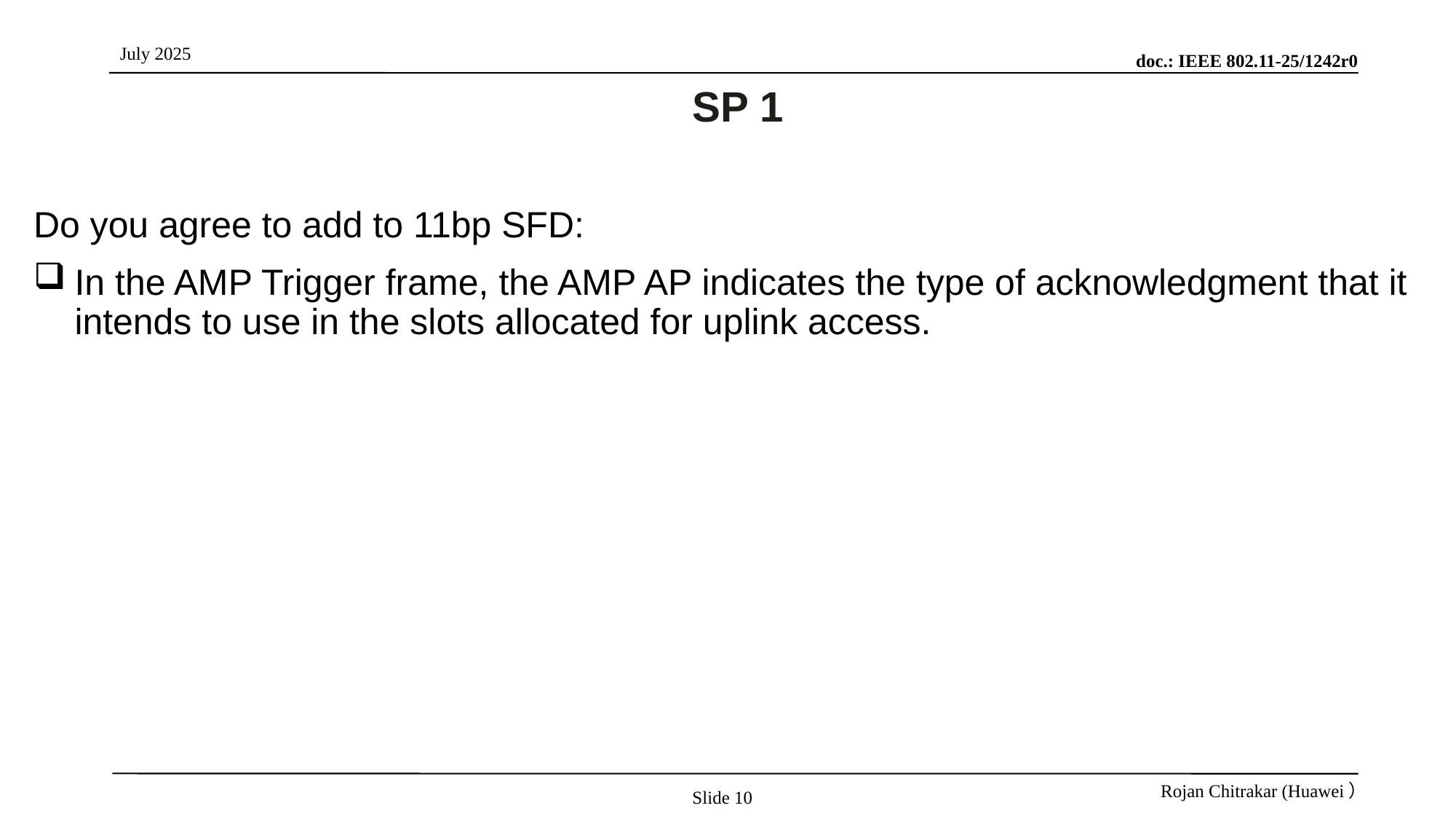

# SP 1
Do you agree to add to 11bp SFD:
In the AMP Trigger frame, the AMP AP indicates the type of acknowledgment that it intends to use in the slots allocated for uplink access.
Slide 10